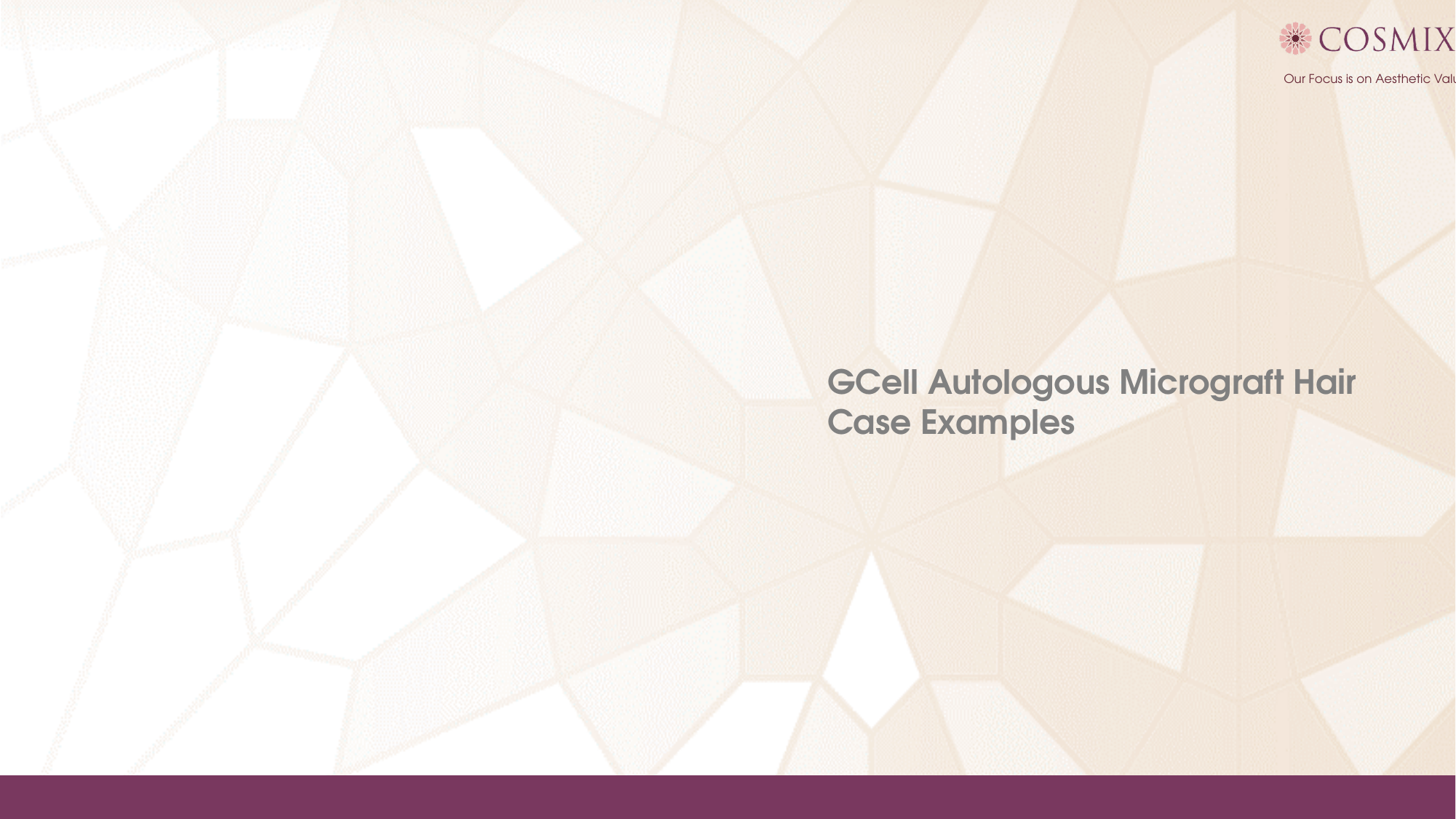

# GCell Autologous Micrograft Hair Case Examples